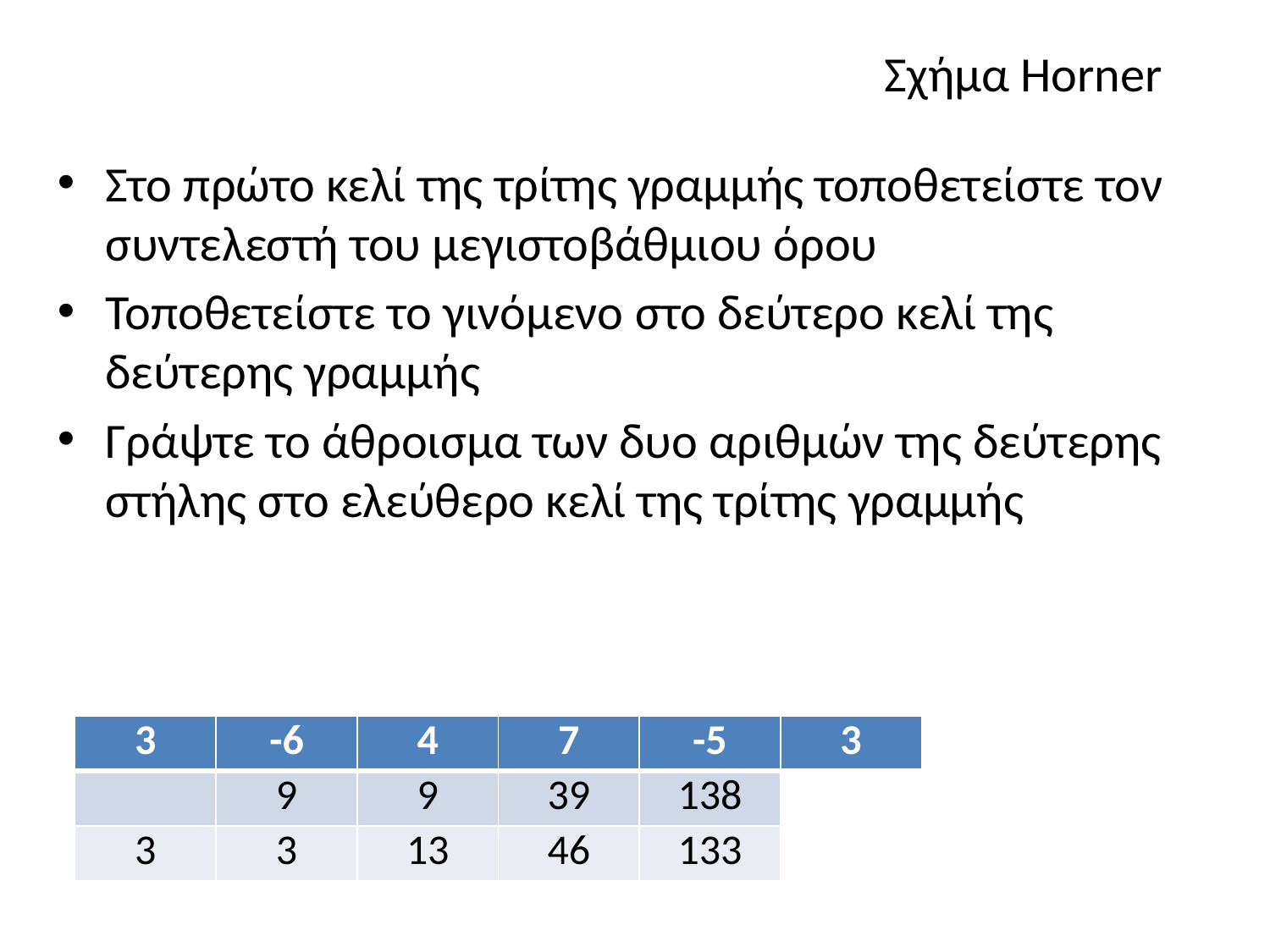

Σχήμα Horner
Στο πρώτο κελί της τρίτης γραμμής τοποθετείστε τον συντελεστή του μεγιστοβάθμιου όρου
Τοποθετείστε το γινόμενο στο δεύτερο κελί της δεύτερης γραμμής
Γράψτε το άθροισμα των δυο αριθμών της δεύτερης στήλης στο ελεύθερο κελί της τρίτης γραμμής

| 3 | -6 | 4 | 7 | -5 | 3 |
| --- | --- | --- | --- | --- | --- |
|  | 9 | 9 | 39 | 138 |  |
| 3 | 3 | 13 | 46 | 133 |  |